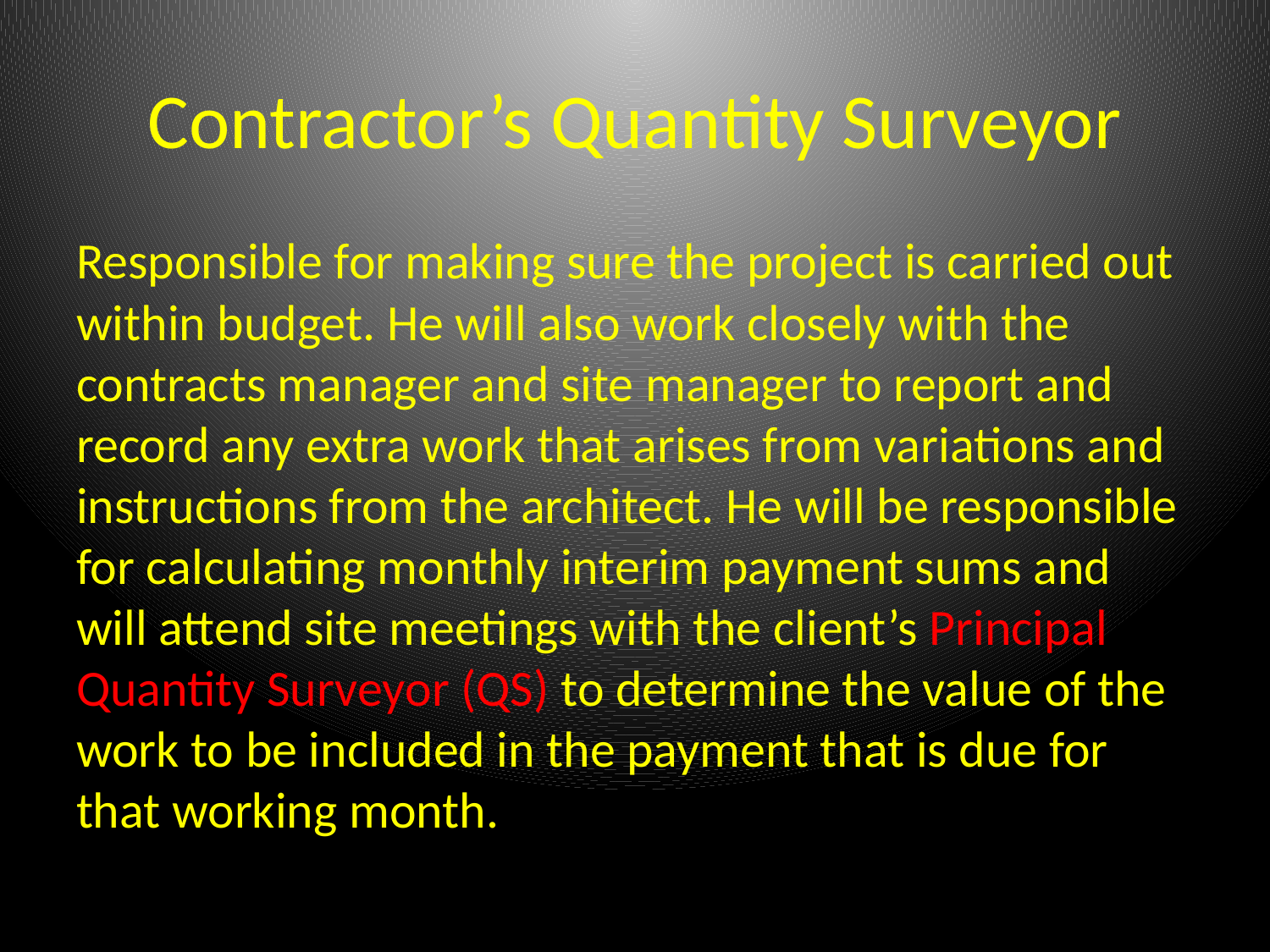

# Contractor’s Quantity Surveyor
Responsible for making sure the project is carried out within budget. He will also work closely with the contracts manager and site manager to report and record any extra work that arises from variations and instructions from the architect. He will be responsible for calculating monthly interim payment sums and will attend site meetings with the client’s Principal Quantity Surveyor (QS) to determine the value of the work to be included in the payment that is due for that working month.